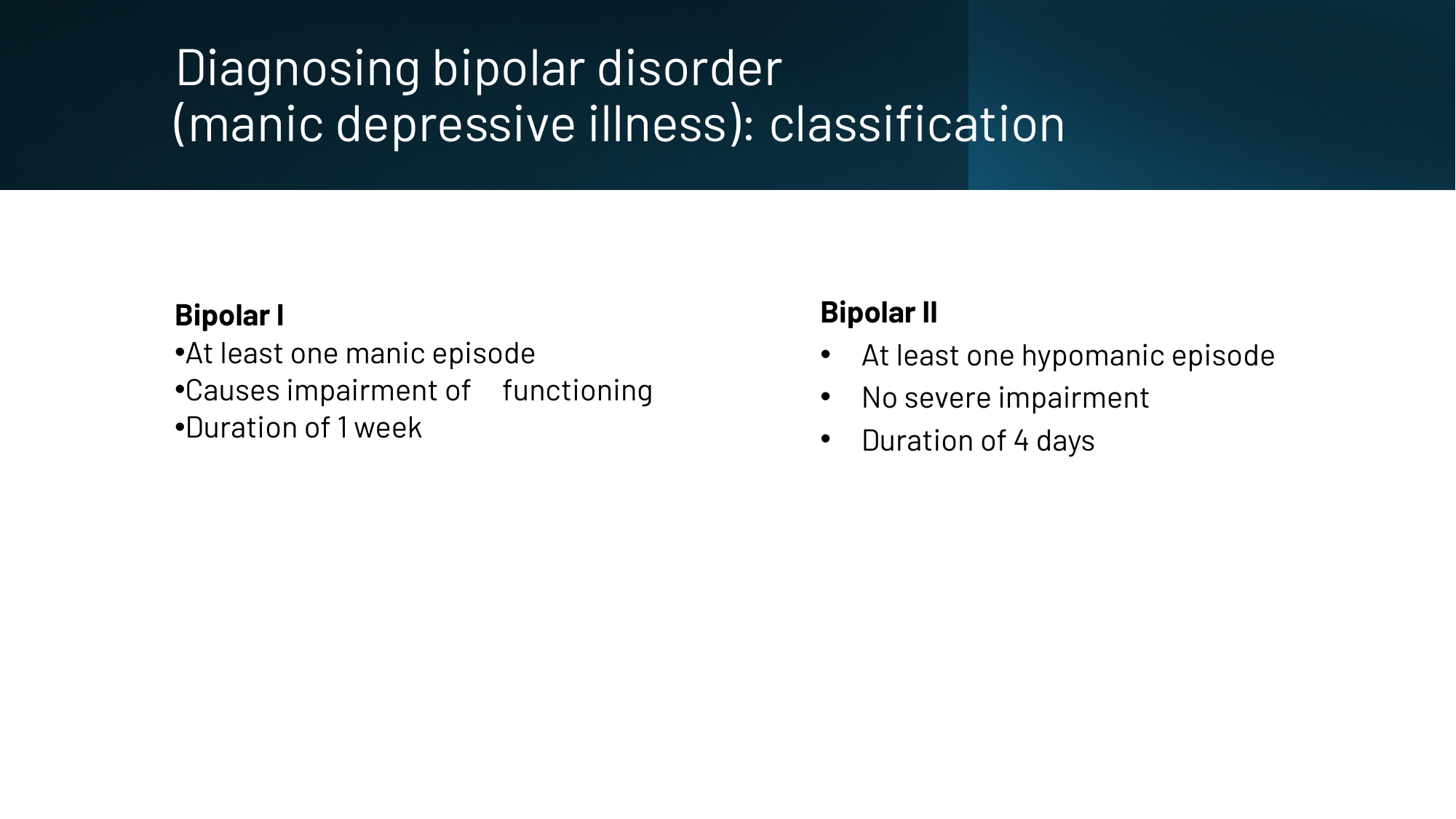

# Diagnosing bipolar disorder (manic depressive illness): classification
Bipolar I
At least one manic episode
Causes impairment of 	functioning
Duration of 1 week
Bipolar II
At least one hypomanic episode
No severe impairment
Duration of 4 days